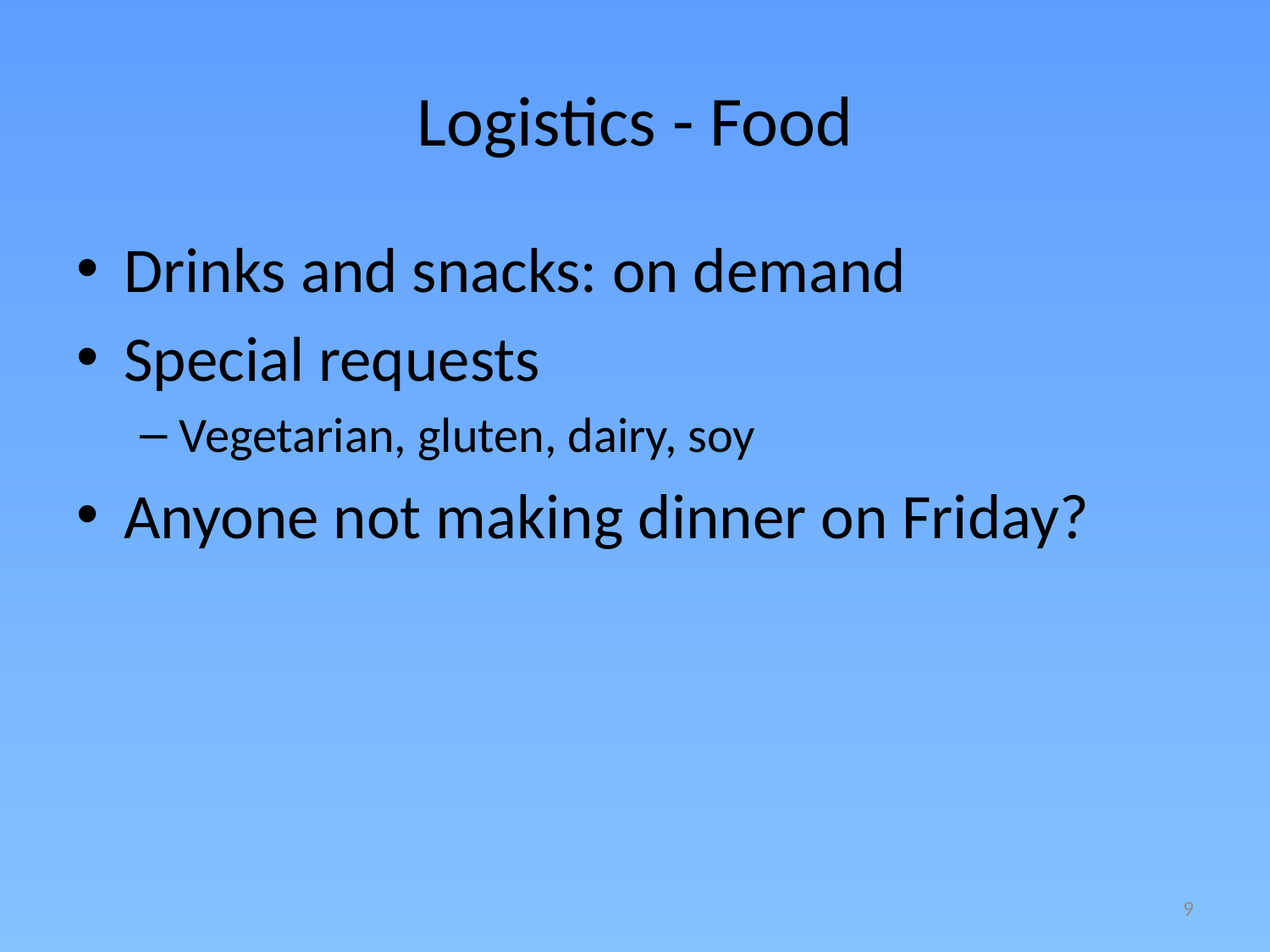

# Logistics - Food
Drinks and snacks: on demand
Special requests
Vegetarian, gluten, dairy, soy
Anyone not making dinner on Friday?
9